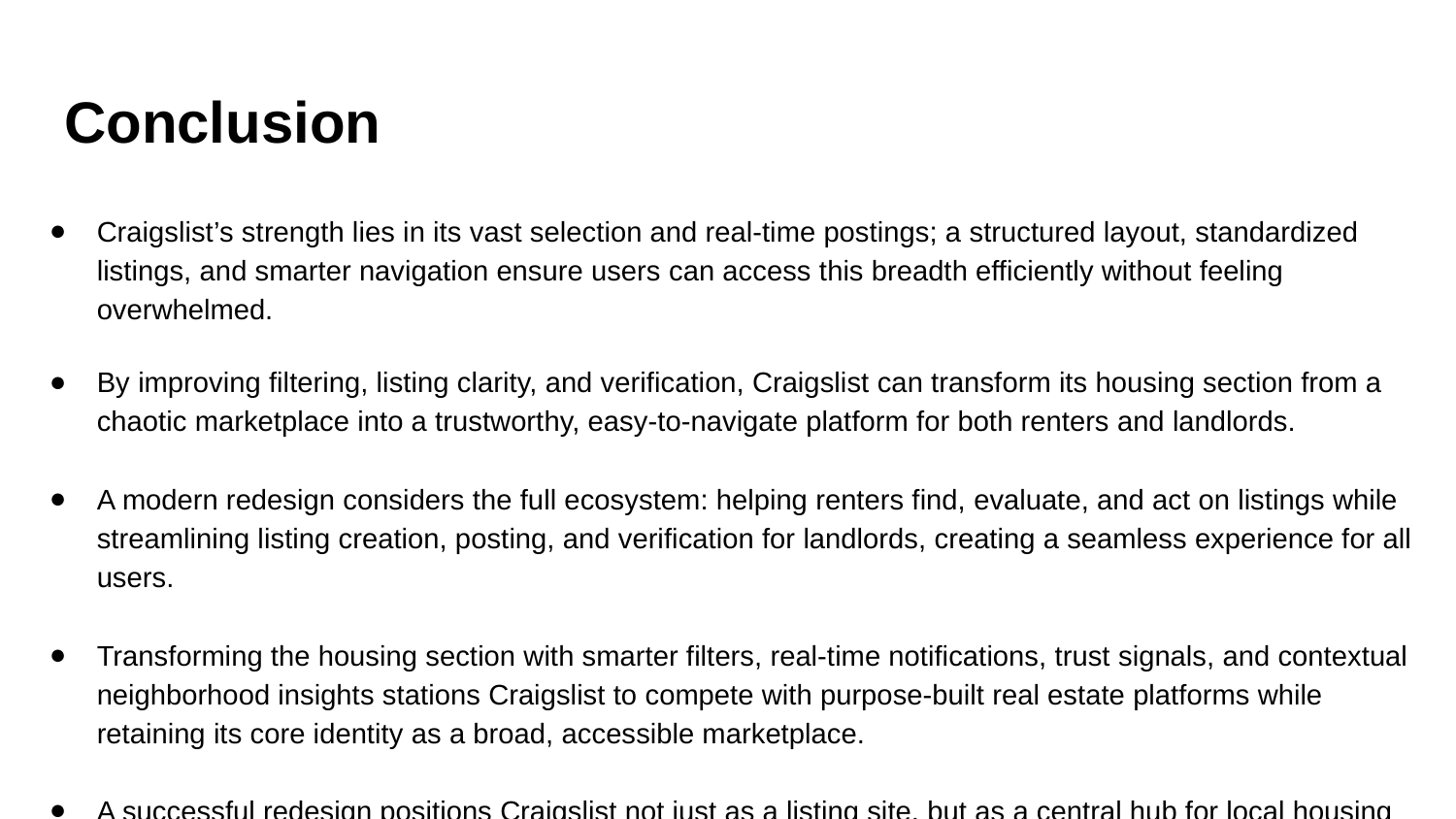

# Conclusion
Craigslist’s strength lies in its vast selection and real-time postings; a structured layout, standardized listings, and smarter navigation ensure users can access this breadth efficiently without feeling overwhelmed.
By improving filtering, listing clarity, and verification, Craigslist can transform its housing section from a chaotic marketplace into a trustworthy, easy-to-navigate platform for both renters and landlords.
A modern redesign considers the full ecosystem: helping renters find, evaluate, and act on listings while streamlining listing creation, posting, and verification for landlords, creating a seamless experience for all users.
Transforming the housing section with smarter filters, real-time notifications, trust signals, and contextual neighborhood insights stations Craigslist to compete with purpose-built real estate platforms while retaining its core identity as a broad, accessible marketplace.
A successful redesign positions Craigslist not just as a listing site, but as a central hub for local housing activity, informative, interactive, and responsive to evolving user needs.